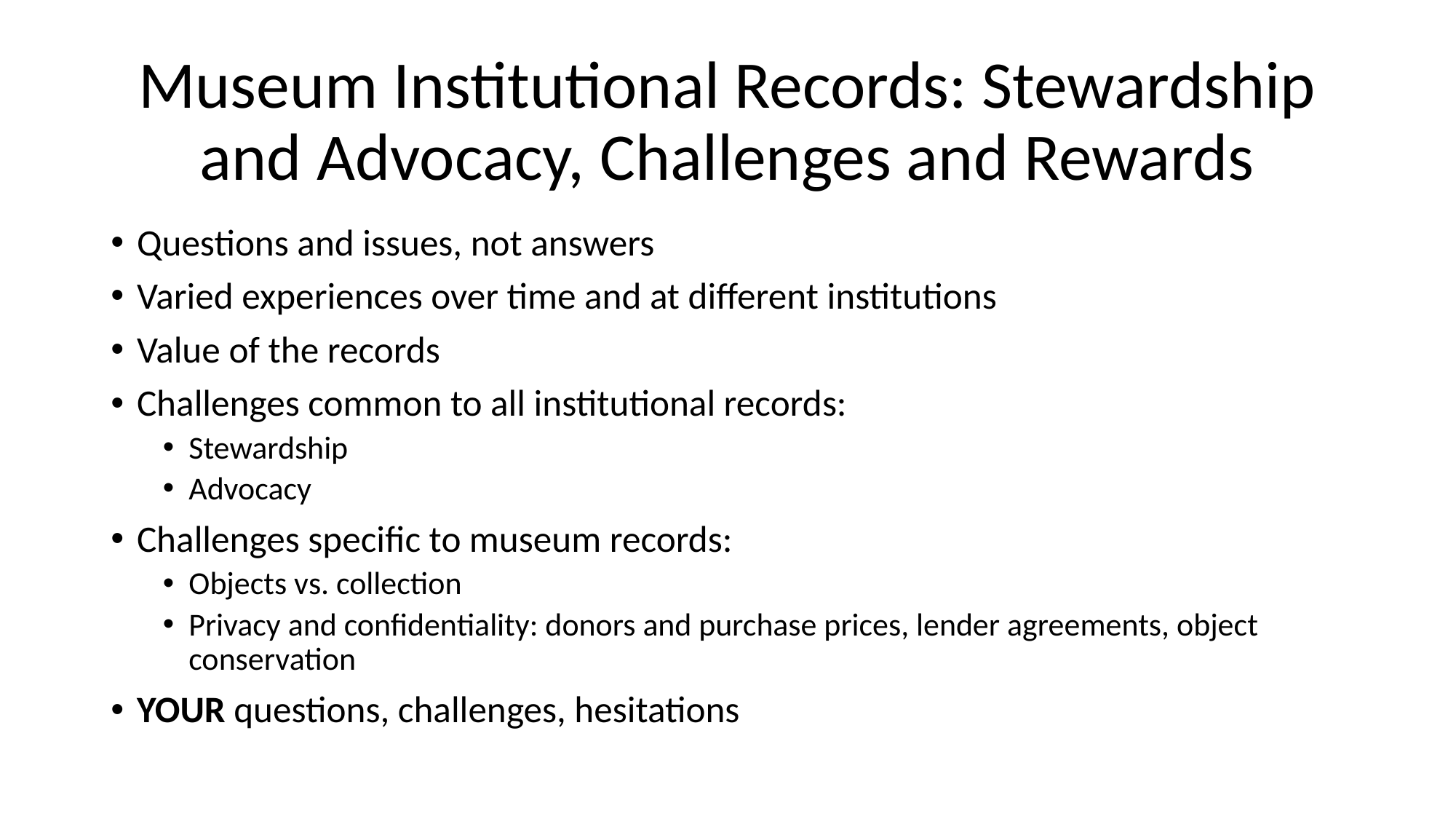

# Museum Institutional Records: Stewardship and Advocacy, Challenges and Rewards
Questions and issues, not answers
Varied experiences over time and at different institutions
Value of the records
Challenges common to all institutional records:
Stewardship
Advocacy
Challenges specific to museum records:
Objects vs. collection
Privacy and confidentiality: donors and purchase prices, lender agreements, object conservation
YOUR questions, challenges, hesitations